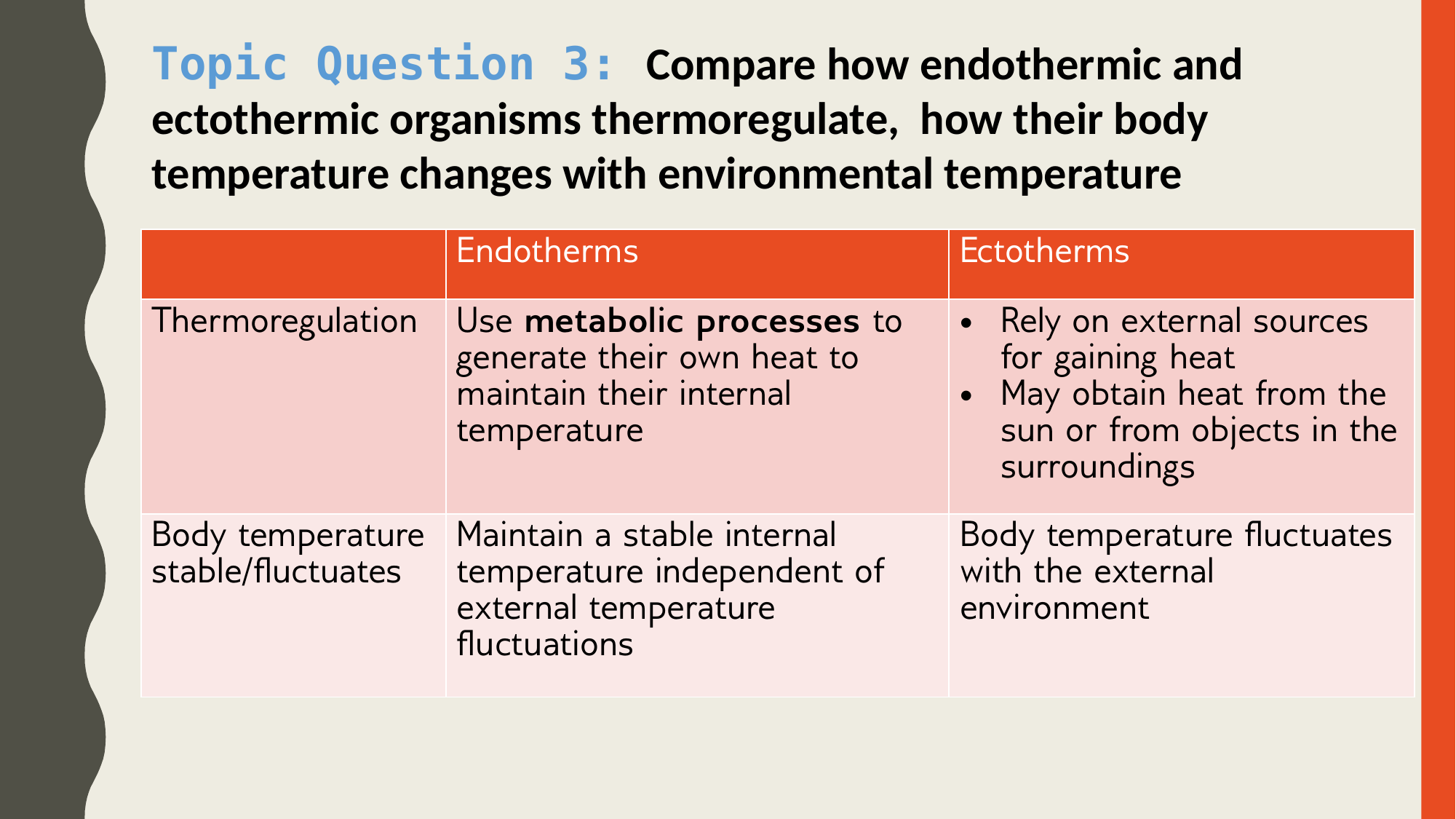

Topic Question 3: Compare how endothermic and ectothermic organisms thermoregulate,  how their body temperature changes with environmental temperature
|  | Endotherms | Ectotherms |
| --- | --- | --- |
| Thermoregulation | Use metabolic processes to generate their own heat to maintain their internal temperature | Rely on external sources for gaining heat May obtain heat from the sun or from objects in the surroundings |
| Body temperature stable/fluctuates | Maintain a stable internal temperature independent of external temperature fluctuations | Body temperature fluctuates with the external environment |